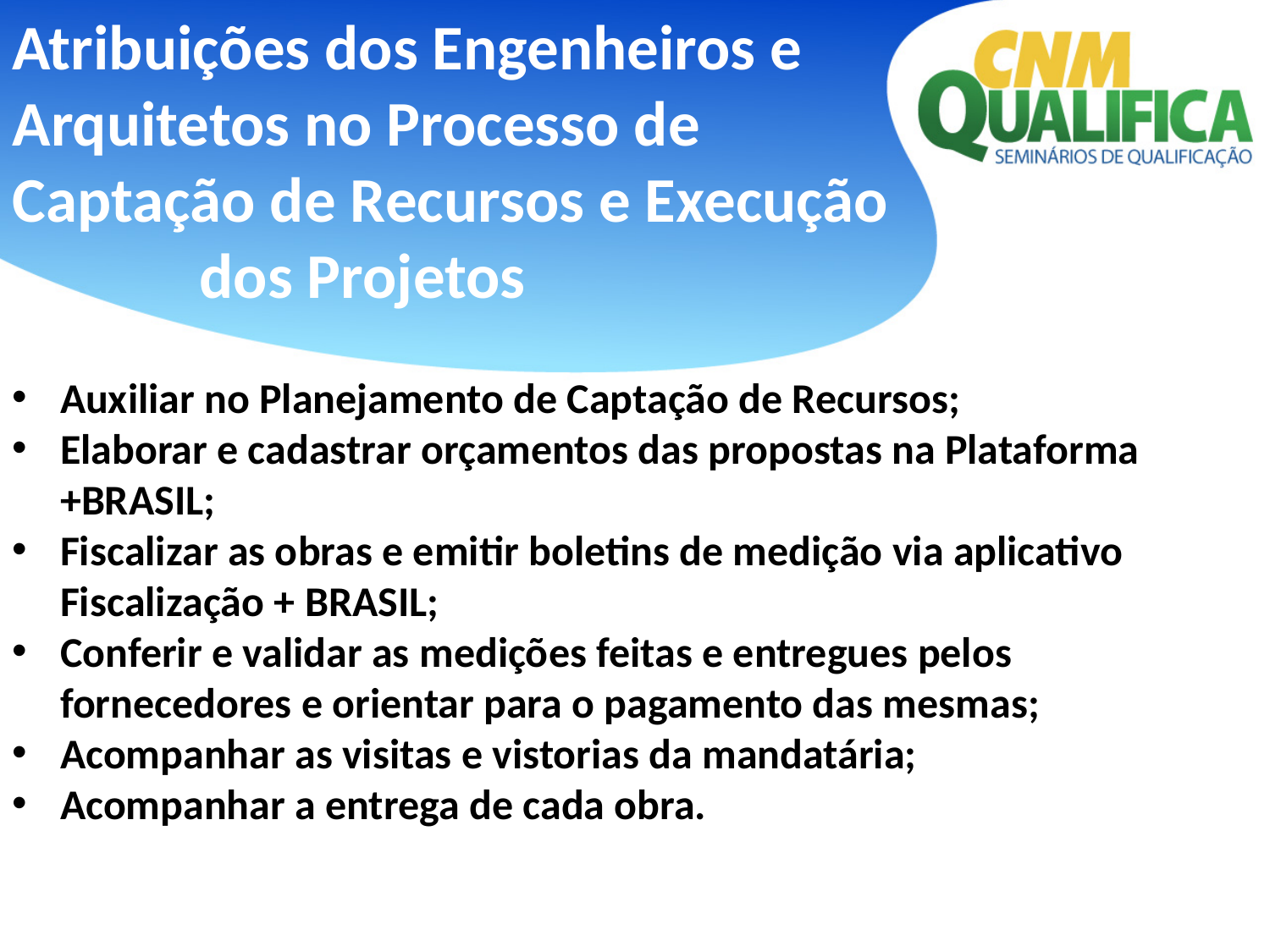

Atribuições dos Engenheiros e Arquitetos no Processo de Captação de Recursos e Execução
             dos Projetos

Auxiliar no Planejamento de Captação de Recursos;
Elaborar e cadastrar orçamentos das propostas na Plataforma +BRASIL;
Fiscalizar as obras e emitir boletins de medição via aplicativo Fiscalização + BRASIL;
Conferir e validar as medições feitas e entregues pelos fornecedores e orientar para o pagamento das mesmas;
Acompanhar as visitas e vistorias da mandatária;
Acompanhar a entrega de cada obra.